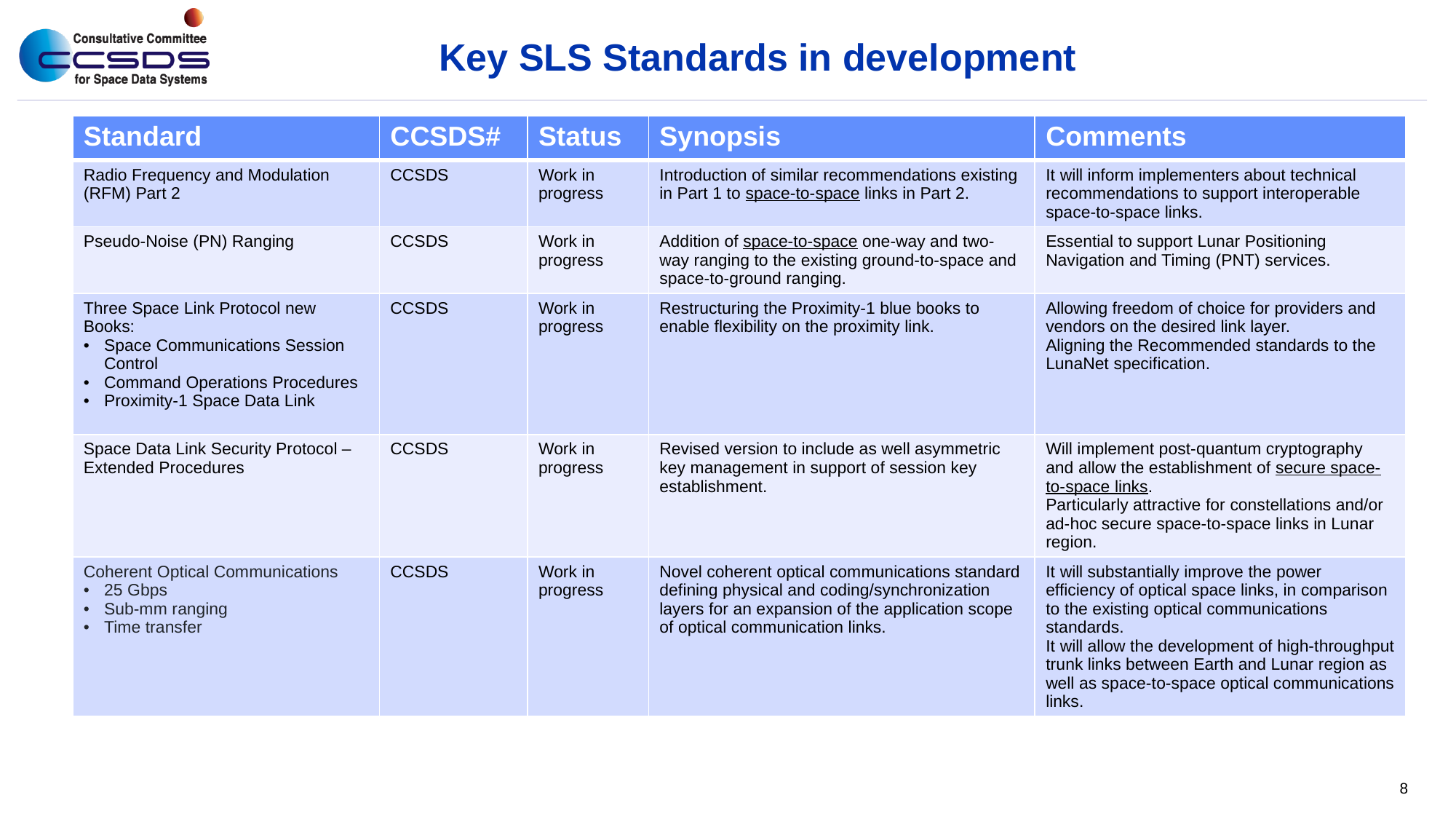

# Key SLS Standards in development
| Standard | CCSDS# | Status | Synopsis | Comments |
| --- | --- | --- | --- | --- |
| Radio Frequency and Modulation (RFM) Part 2 | CCSDS | Work in progress | Introduction of similar recommendations existing in Part 1 to space-to-space links in Part 2. | It will inform implementers about technical recommendations to support interoperable space-to-space links. |
| Pseudo-Noise (PN) Ranging | CCSDS | Work in progress | Addition of space-to-space one-way and two-way ranging to the existing ground-to-space and space-to-ground ranging. | Essential to support Lunar Positioning Navigation and Timing (PNT) services. |
| Three Space Link Protocol new Books: Space Communications Session Control Command Operations Procedures Proximity-1 Space Data Link | CCSDS | Work in progress | Restructuring the Proximity-1 blue books to enable flexibility on the proximity link. | Allowing freedom of choice for providers and vendors on the desired link layer. Aligning the Recommended standards to the LunaNet specification. |
| Space Data Link Security Protocol – Extended Procedures | CCSDS | Work in progress | Revised version to include as well asymmetric key management in support of session key establishment. | Will implement post-quantum cryptography and allow the establishment of secure space-to-space links. Particularly attractive for constellations and/or ad-hoc secure space-to-space links in Lunar region. |
| Coherent Optical Communications 25 Gbps Sub-mm ranging Time transfer | CCSDS | Work in progress | Novel coherent optical communications standard defining physical and coding/synchronization layers for an expansion of the application scope of optical communication links. | It will substantially improve the power efficiency of optical space links, in comparison to the existing optical communications standards. It will allow the development of high-throughput trunk links between Earth and Lunar region as well as space-to-space optical communications links. |
8